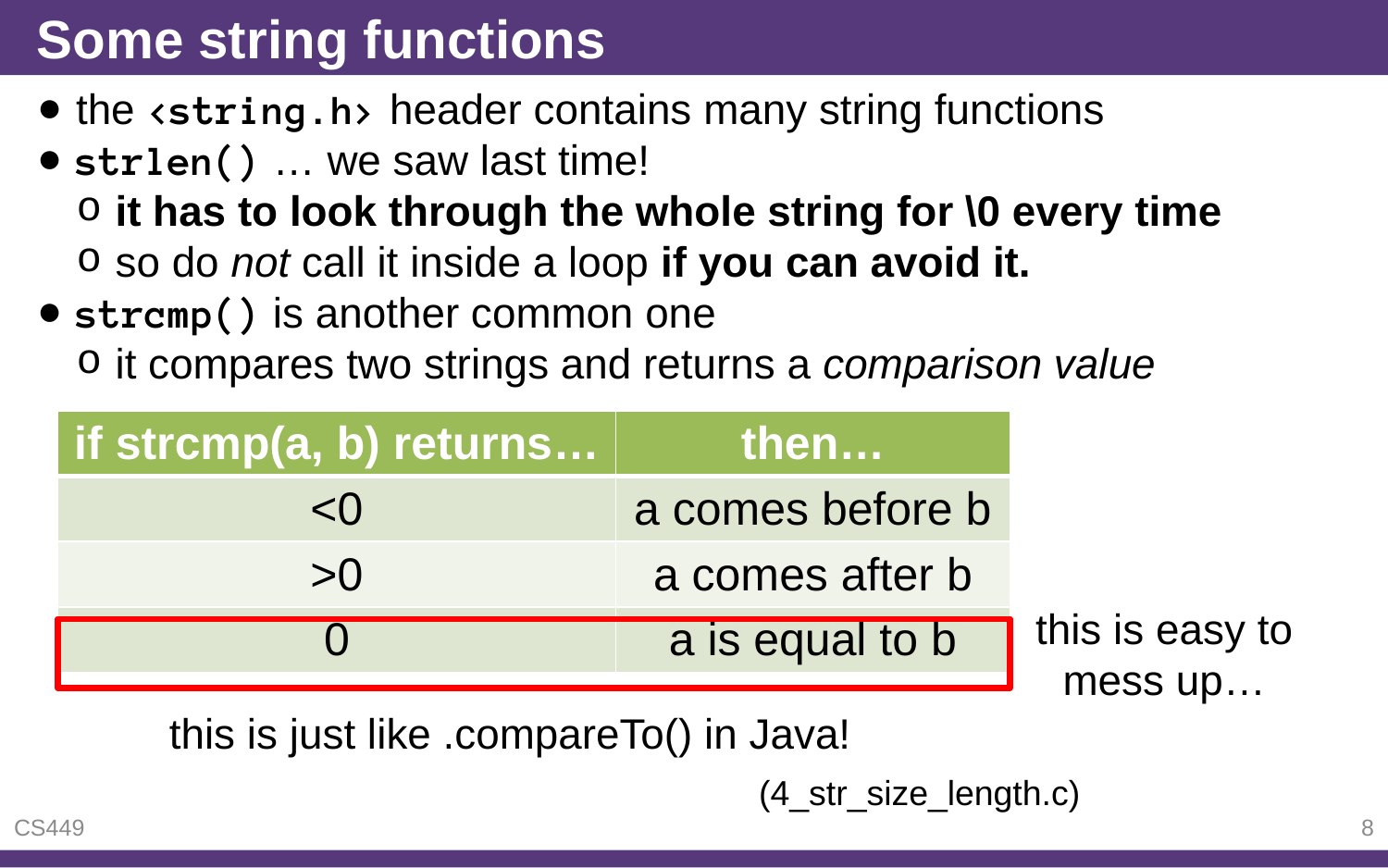

# Some string functions
the <string.h> header contains many string functions
strlen() … we saw last time!
it has to look through the whole string for \0 every time
so do not call it inside a loop if you can avoid it.
strcmp() is another common one
it compares two strings and returns a comparison value
| if strcmp(a, b) returns… | then… |
| --- | --- |
| <0 | a comes before b |
| >0 | a comes after b |
| 0 | a is equal to b |
this is easy to mess up…

this is just like .compareTo() in Java!
(4_str_size_length.c)
CS449
8